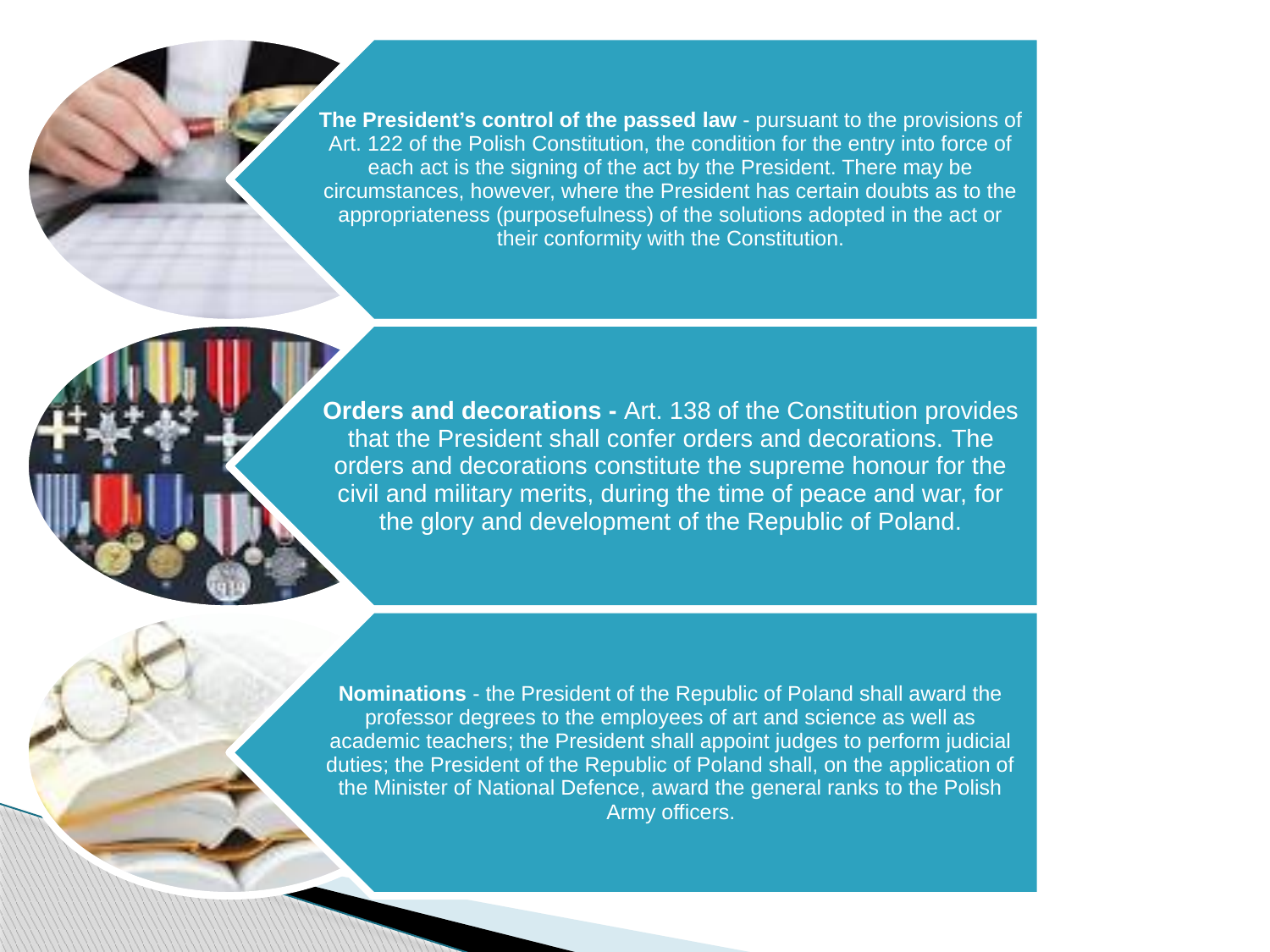

The President’s control of the passed law - pursuant to the provisions of Art. 122 of the Polish Constitution, the condition for the entry into force of each act is the signing of the act by the President. There may be circumstances, however, where the President has certain doubts as to the appropriateness (purposefulness) of the solutions adopted in the act or their conformity with the Constitution.
Orders and decorations - Art. 138 of the Constitution provides that the President shall confer orders and decorations. The orders and decorations constitute the supreme honour for the civil and military merits, during the time of peace and war, for the glory and development of the Republic of Poland.
Nominations - the President of the Republic of Poland shall award the professor degrees to the employees of art and science as well as academic teachers; the President shall appoint judges to perform judicial duties; the President of the Republic of Poland shall, on the application of the Minister of National Defence, award the general ranks to the Polish Army officers.
#